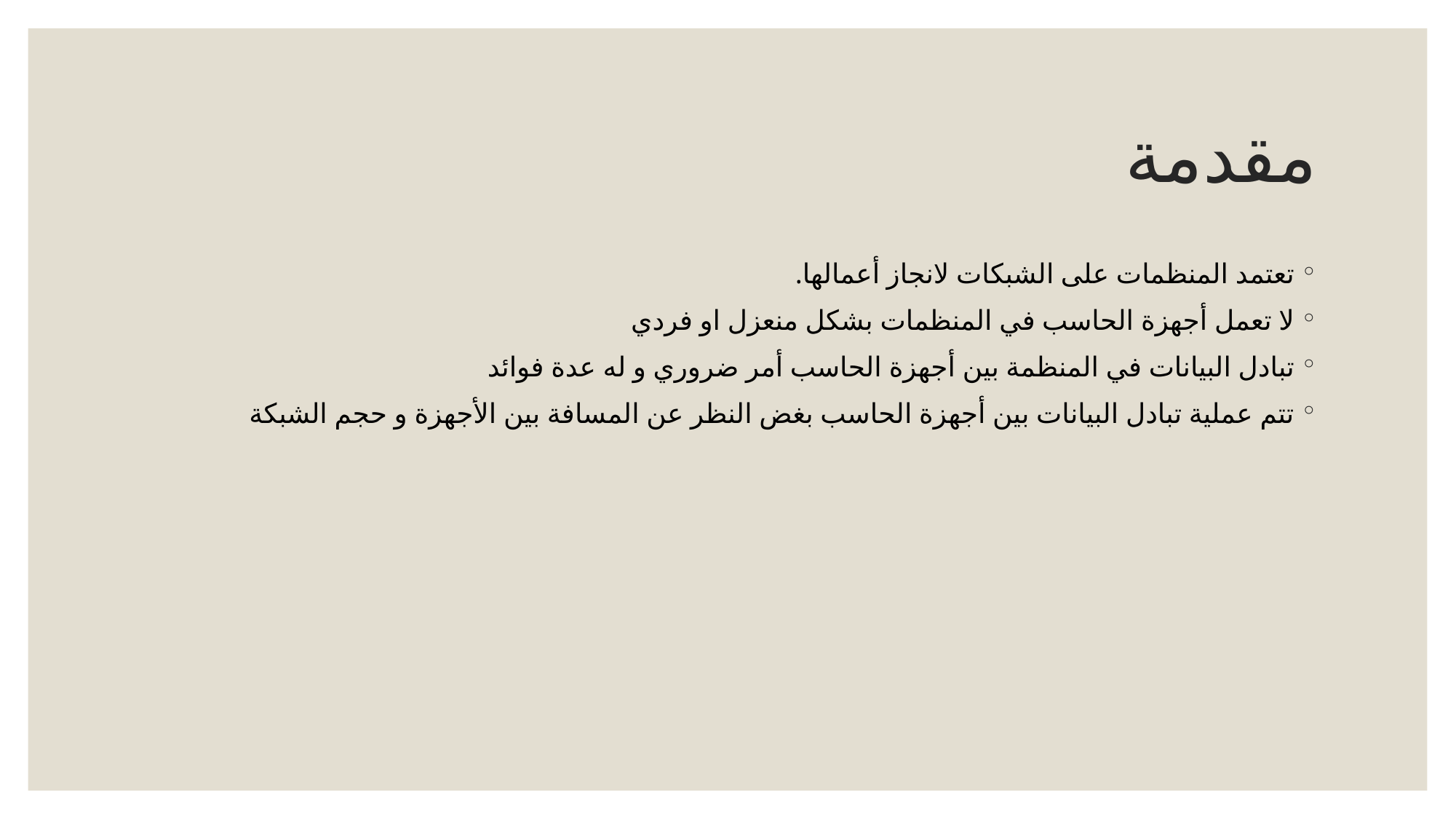

# مقدمة
تعتمد المنظمات على الشبكات لانجاز أعمالها.
لا تعمل أجهزة الحاسب في المنظمات بشكل منعزل او فردي
تبادل البيانات في المنظمة بين أجهزة الحاسب أمر ضروري و له عدة فوائد
تتم عملية تبادل البيانات بين أجهزة الحاسب بغض النظر عن المسافة بين الأجهزة و حجم الشبكة